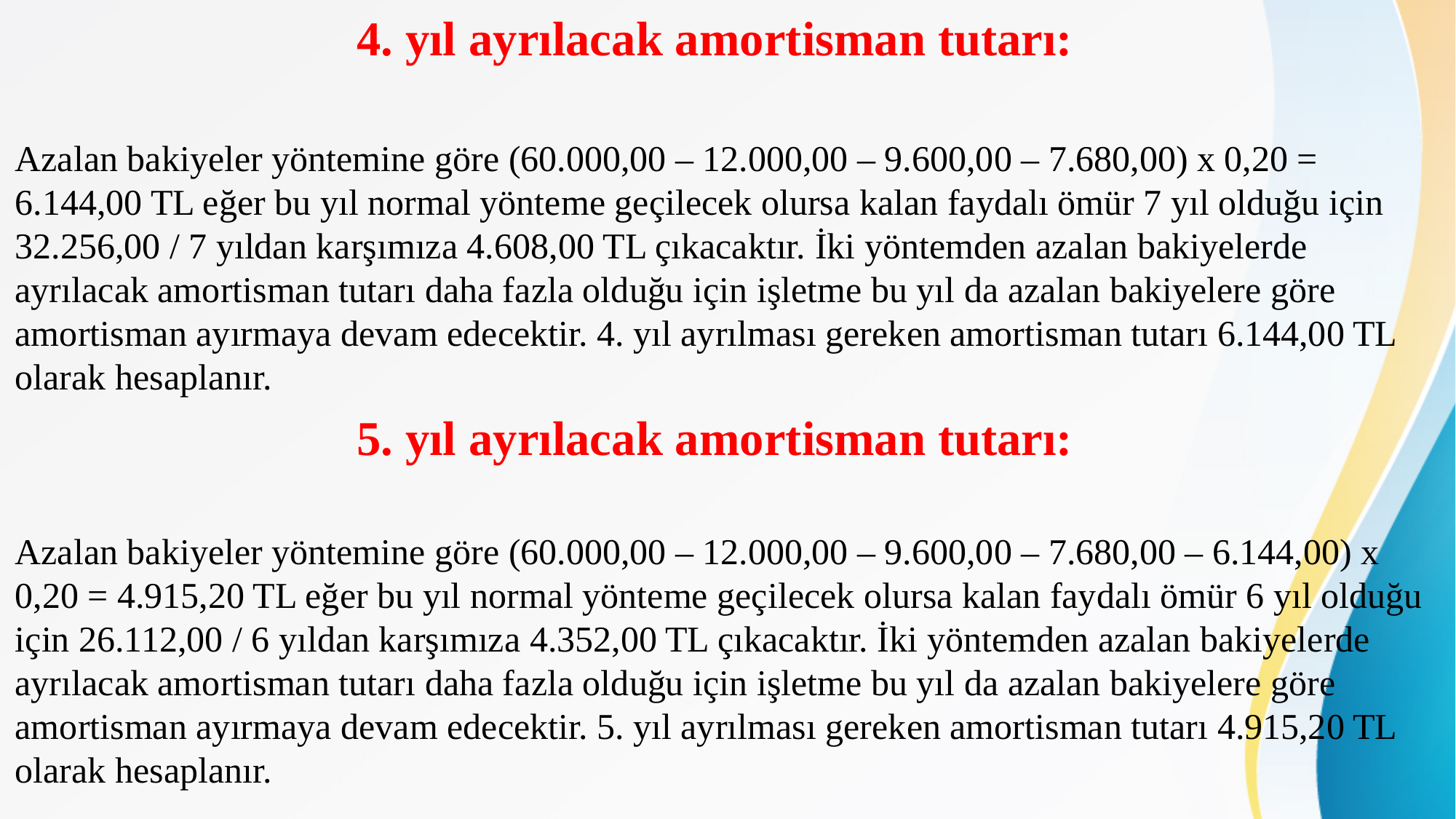

4. yıl ayrılacak amortisman tutarı:

Azalan bakiyeler yöntemine göre (60.000,00 – 12.000,00 – 9.600,00 – 7.680,00) x 0,20 = 6.144,00 TL eğer bu yıl normal yönteme geçilecek olursa kalan faydalı ömür 7 yıl olduğu için 32.256,00 / 7 yıldan karşımıza 4.608,00 TL çıkacaktır. İki yöntemden azalan bakiyelerde ayrılacak amortisman tutarı daha fazla olduğu için işletme bu yıl da azalan bakiyelere göre amortisman ayırmaya devam edecektir. 4. yıl ayrılması gereken amortisman tutarı 6.144,00 TL olarak hesaplanır.
5. yıl ayrılacak amortisman tutarı:

Azalan bakiyeler yöntemine göre (60.000,00 – 12.000,00 – 9.600,00 – 7.680,00 – 6.144,00) x 0,20 = 4.915,20 TL eğer bu yıl normal yönteme geçilecek olursa kalan faydalı ömür 6 yıl olduğu için 26.112,00 / 6 yıldan karşımıza 4.352,00 TL çıkacaktır. İki yöntemden azalan bakiyelerde ayrılacak amortisman tutarı daha fazla olduğu için işletme bu yıl da azalan bakiyelere göre amortisman ayırmaya devam edecektir. 5. yıl ayrılması gereken amortisman tutarı 4.915,20 TL olarak hesaplanır.